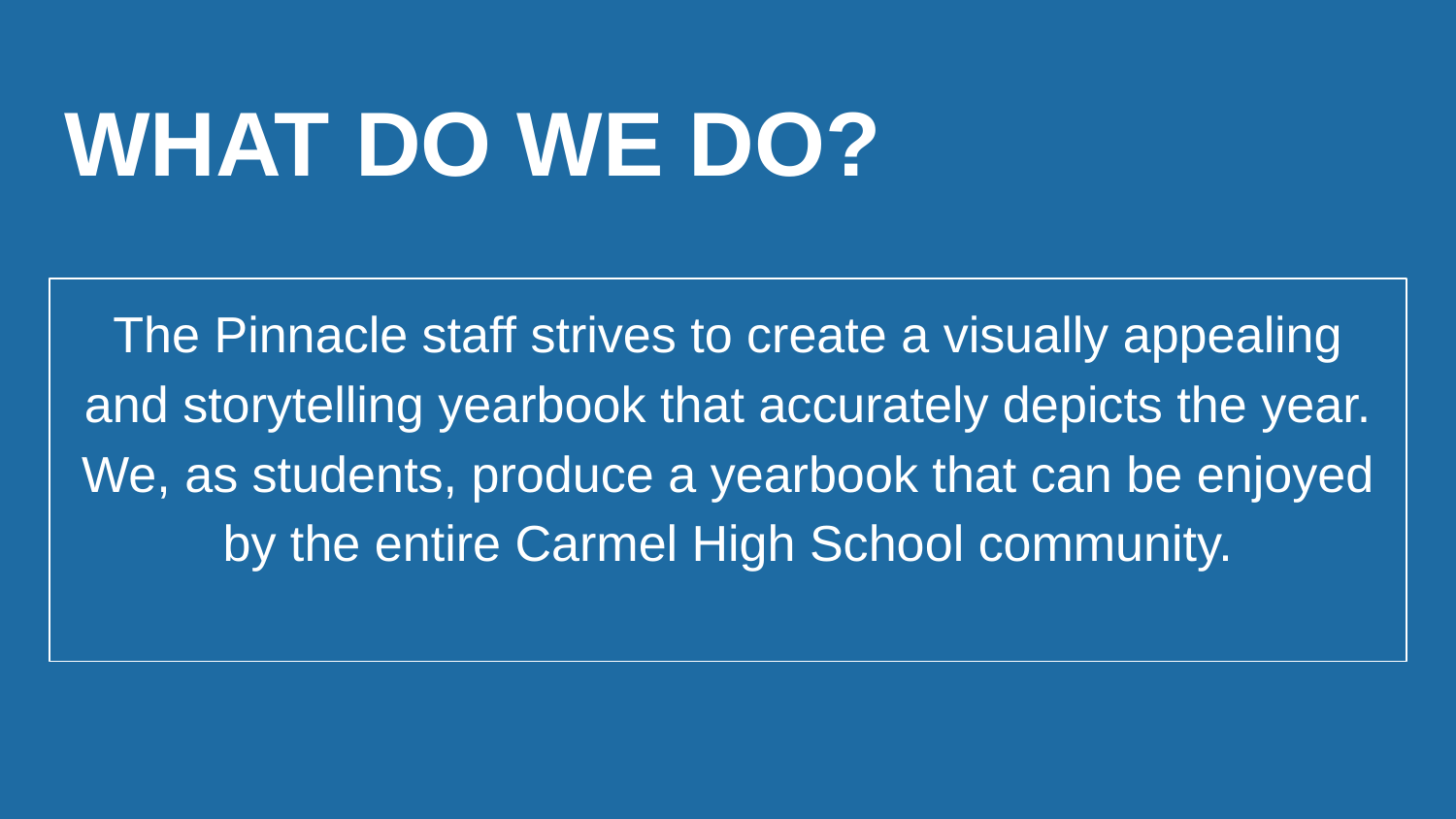

# WHAT DO WE DO?
The Pinnacle staff strives to create a visually appealing and storytelling yearbook that accurately depicts the year. We, as students, produce a yearbook that can be enjoyed by the entire Carmel High School community.